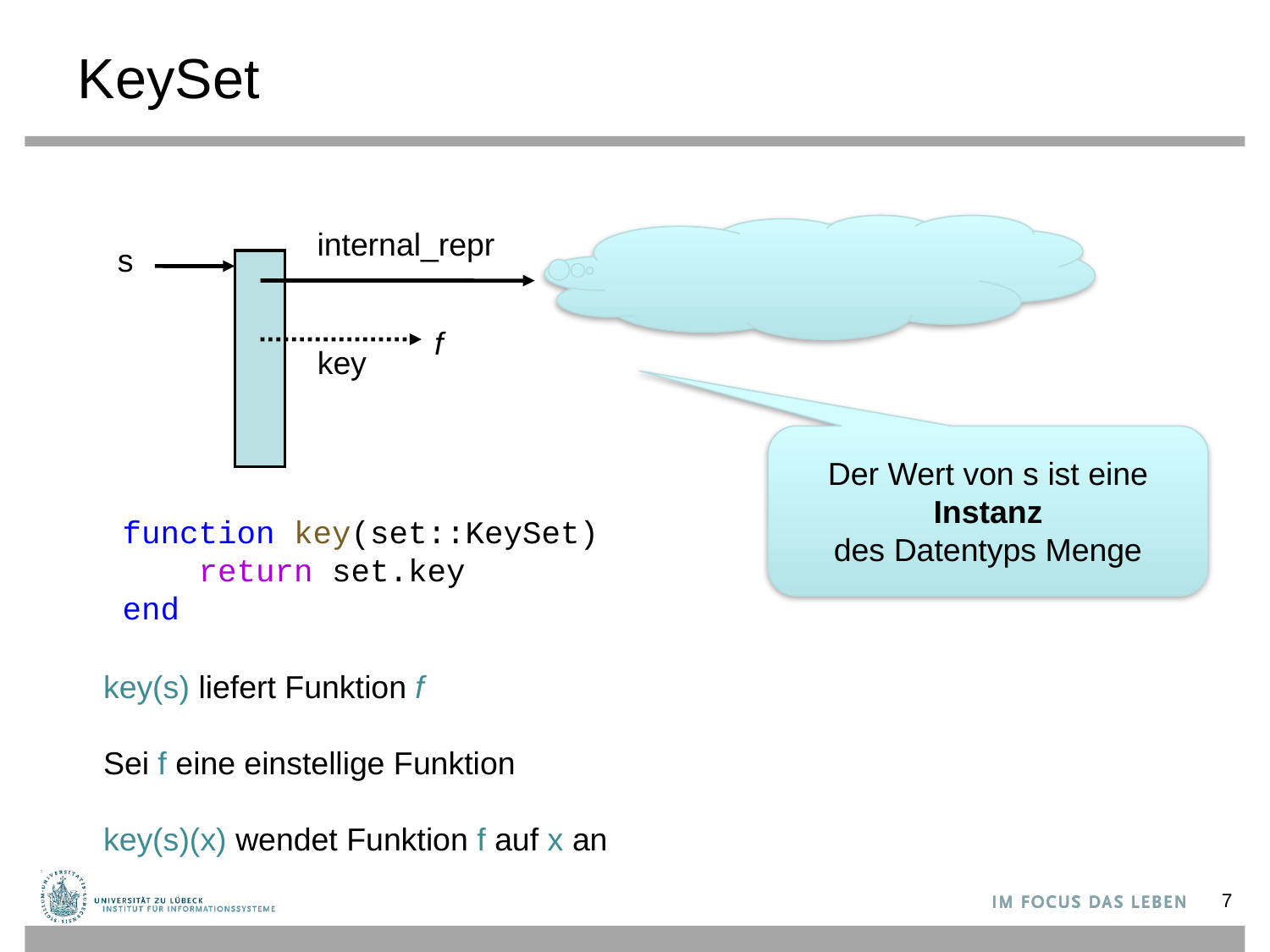

# KeySet

internal_repr

s

f

key
Der Wert von s ist eine Instanz
des Datentyps Menge
function key(set::KeySet)
    return set.key
end
key(s) liefert Funktion f

Sei f eine einstellige Funktion

key(s)(x) wendet Funktion f auf x an
7